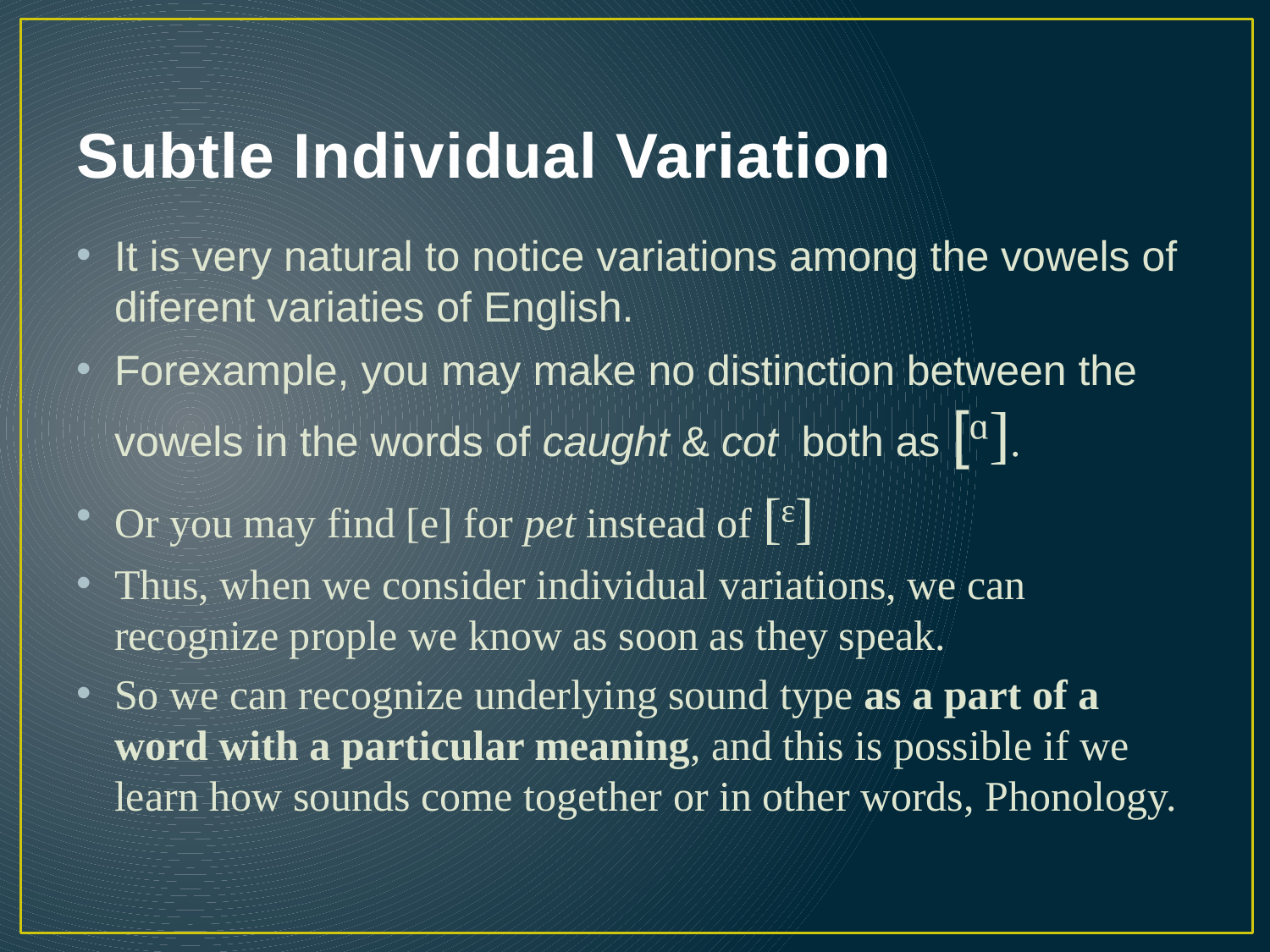

# Subtle Individual Variation
It is very natural to notice variations among the vowels of diferent variaties of English.
Forexample, you may make no distinction between the vowels in the words of caught & cot  both as [ᵅ].
Or you may find [e] for pet instead of [ᵋ]
Thus, when we consider individual variations, we can recognize prople we know as soon as they speak.
So we can recognize underlying sound type as a part of a word with a particular meaning, and this is possible if we learn how sounds come together or in other words, Phonology.